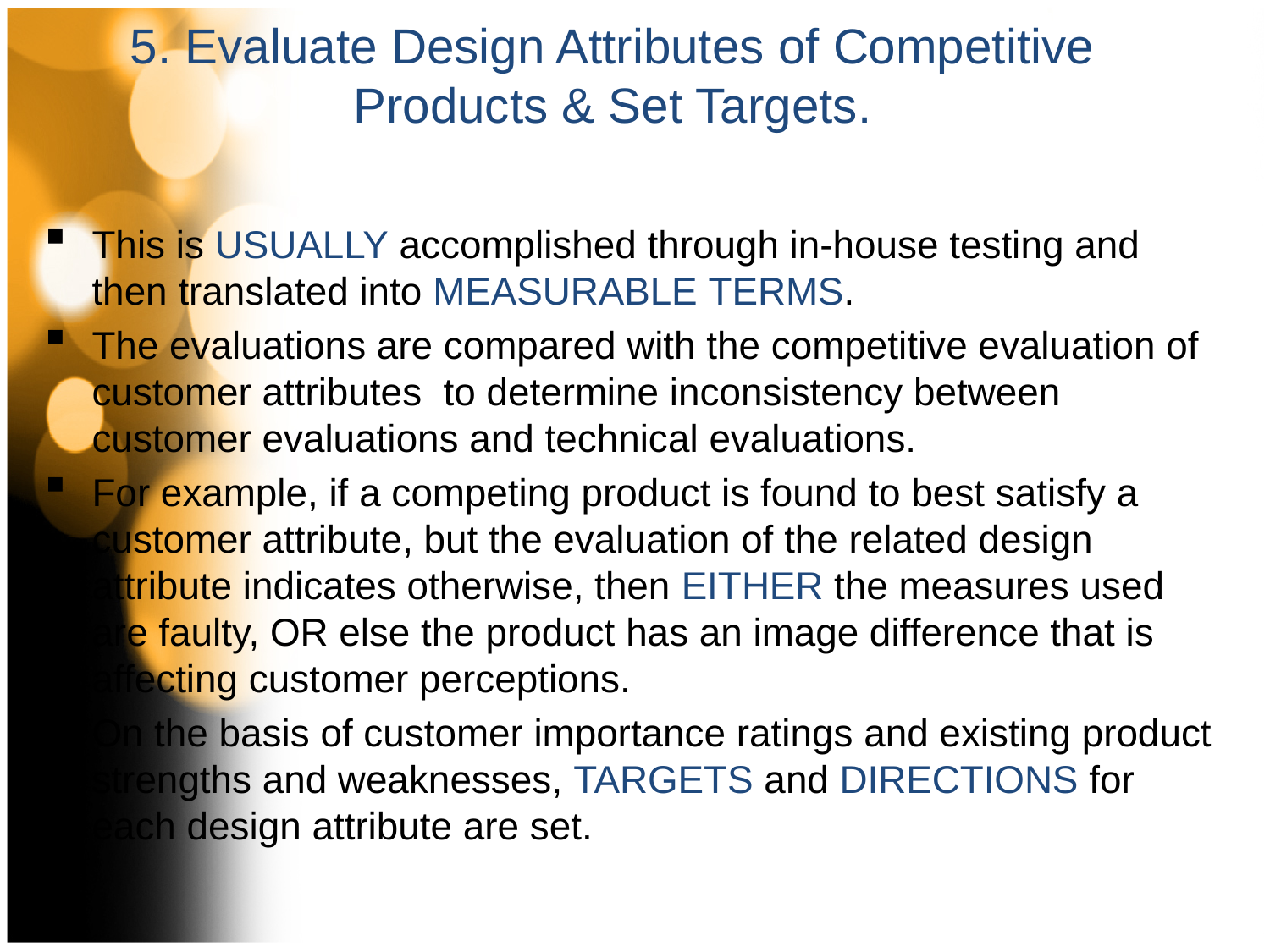

5. Evaluate Design Attributes of Competitive Products & Set Targets.
This is USUALLY accomplished through in-house testing and then translated into MEASURABLE TERMS.
The evaluations are compared with the competitive evaluation of customer attributes  to determine inconsistency between customer evaluations and technical evaluations.
For example, if a competing product is found to best satisfy a customer attribute, but the evaluation of the related design attribute indicates otherwise, then EITHER the measures used are faulty, OR else the product has an image difference that is affecting customer perceptions.
On the basis of customer importance ratings and existing product strengths and weaknesses, TARGETS and DIRECTIONS for each design attribute are set.